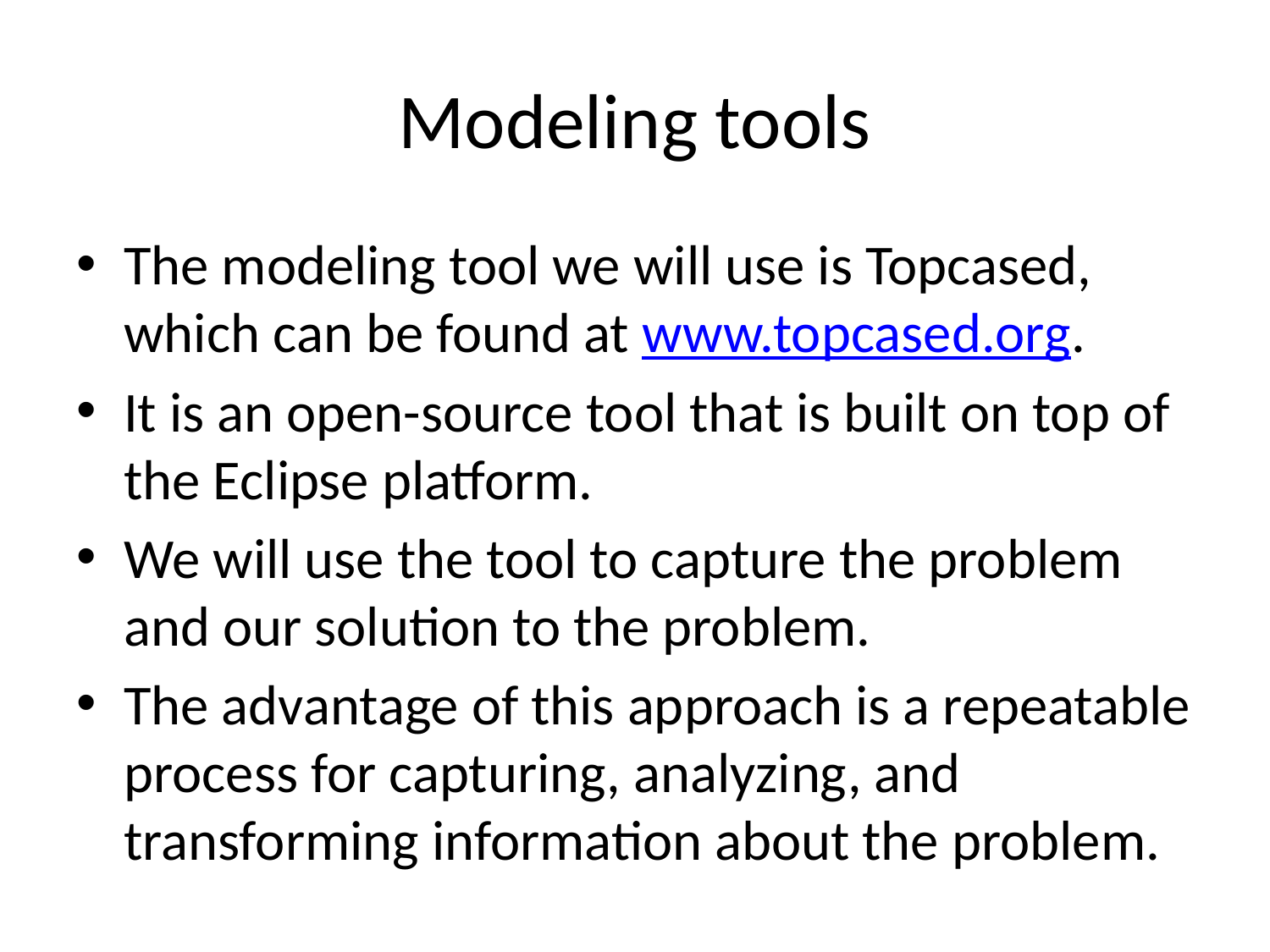

# Modeling tools
The modeling tool we will use is Topcased, which can be found at www.topcased.org.
It is an open-source tool that is built on top of the Eclipse platform.
We will use the tool to capture the problem and our solution to the problem.
The advantage of this approach is a repeatable process for capturing, analyzing, and transforming information about the problem.